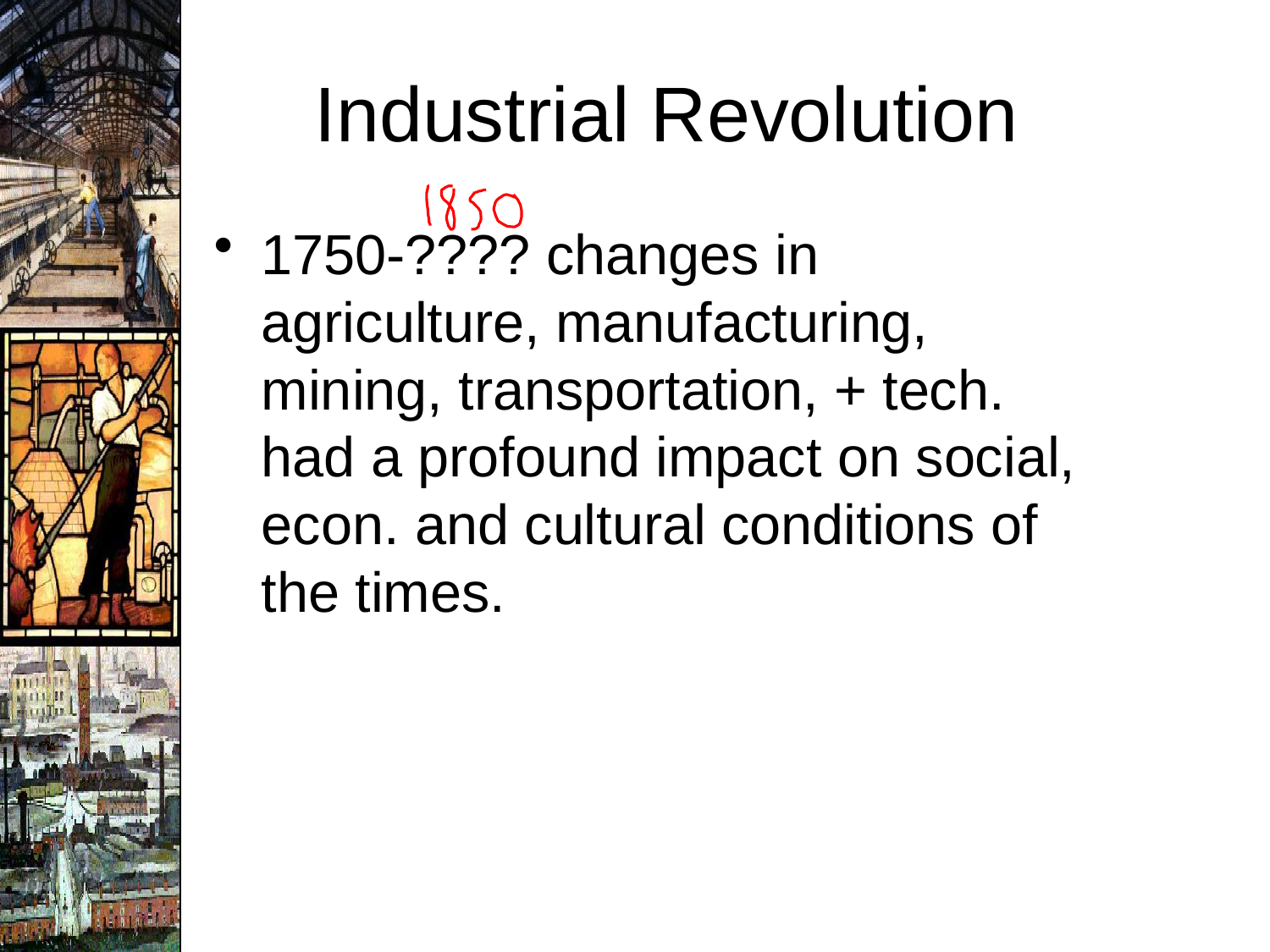

# Industrial Revolution

1750-???? changes in agriculture, manufacturing, mining, transportation, + tech. had a profound impact on social, econ. and cultural conditions of the times.